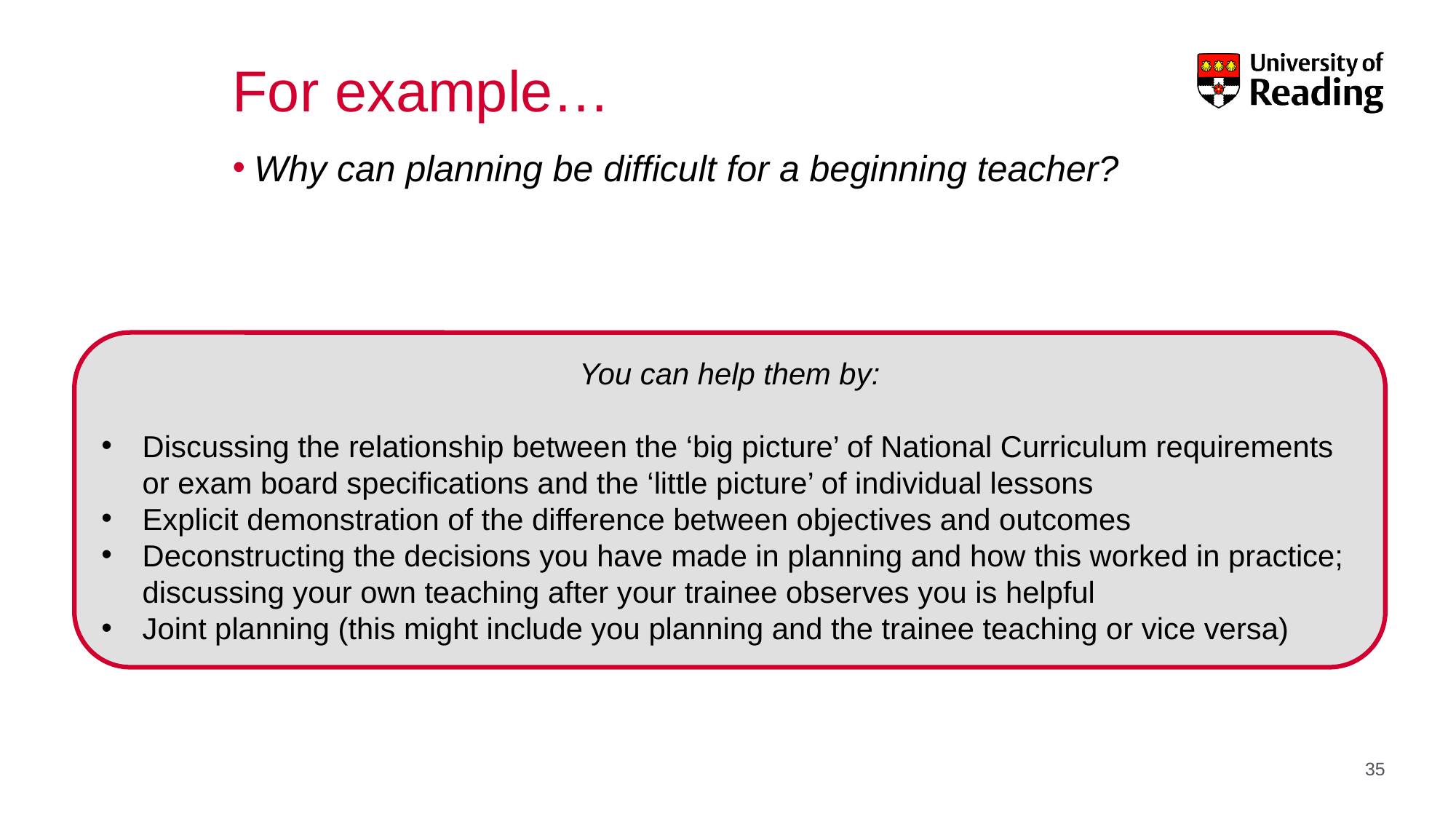

# For example…

Why can planning be difficult for a beginning teacher?

You can help them by:

Discussing the relationship between the ‘big picture’ of National Curriculum requirements or exam board specifications and the ‘little picture’ of individual lessons
Explicit demonstration of the difference between objectives and outcomes
Deconstructing the decisions you have made in planning and how this worked in practice; discussing your own teaching after your trainee observes you is helpful
Joint planning (this might include you planning and the trainee teaching or vice versa)
35